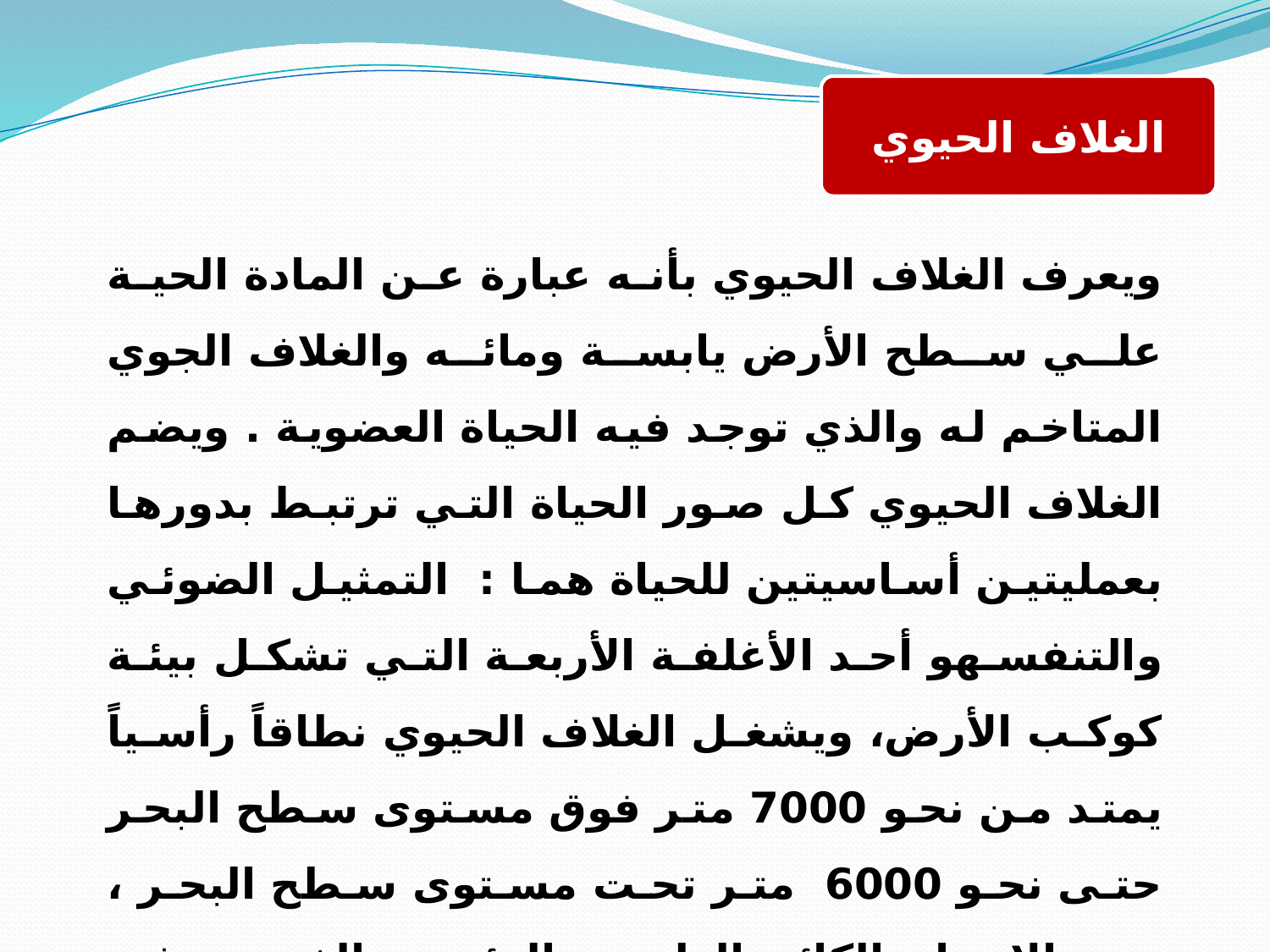

الغلاف الحيوي
ويعرف الغلاف الحيوي بأنه عبارة عن المادة الحية علي سطح الأرض يابسة ومائه والغلاف الجوي المتاخم له والذي توجد فيه الحياة العضوية . ويضم الغلاف الحيوي كل صور الحياة التي ترتبط بدورها بعمليتين أساسيتين للحياة هما :  التمثيل الضوئي والتنفسهو أحد الأغلفة الأربعة التي تشكل بيئة كوكب الأرض، ويشغل الغلاف الحيوي نطاقاً رأسياً يمتد من نحو 7000 متر فوق مستوى سطح البحر حتى نحو 6000  متر تحت مستوى سطح البحر ، ويعد الإنسان الكائن الطبيعي الرئيسي الذي يستفيد بأكثر قدر ممكن من مكونات هذا مقارنة بالأحياء الأخرى .